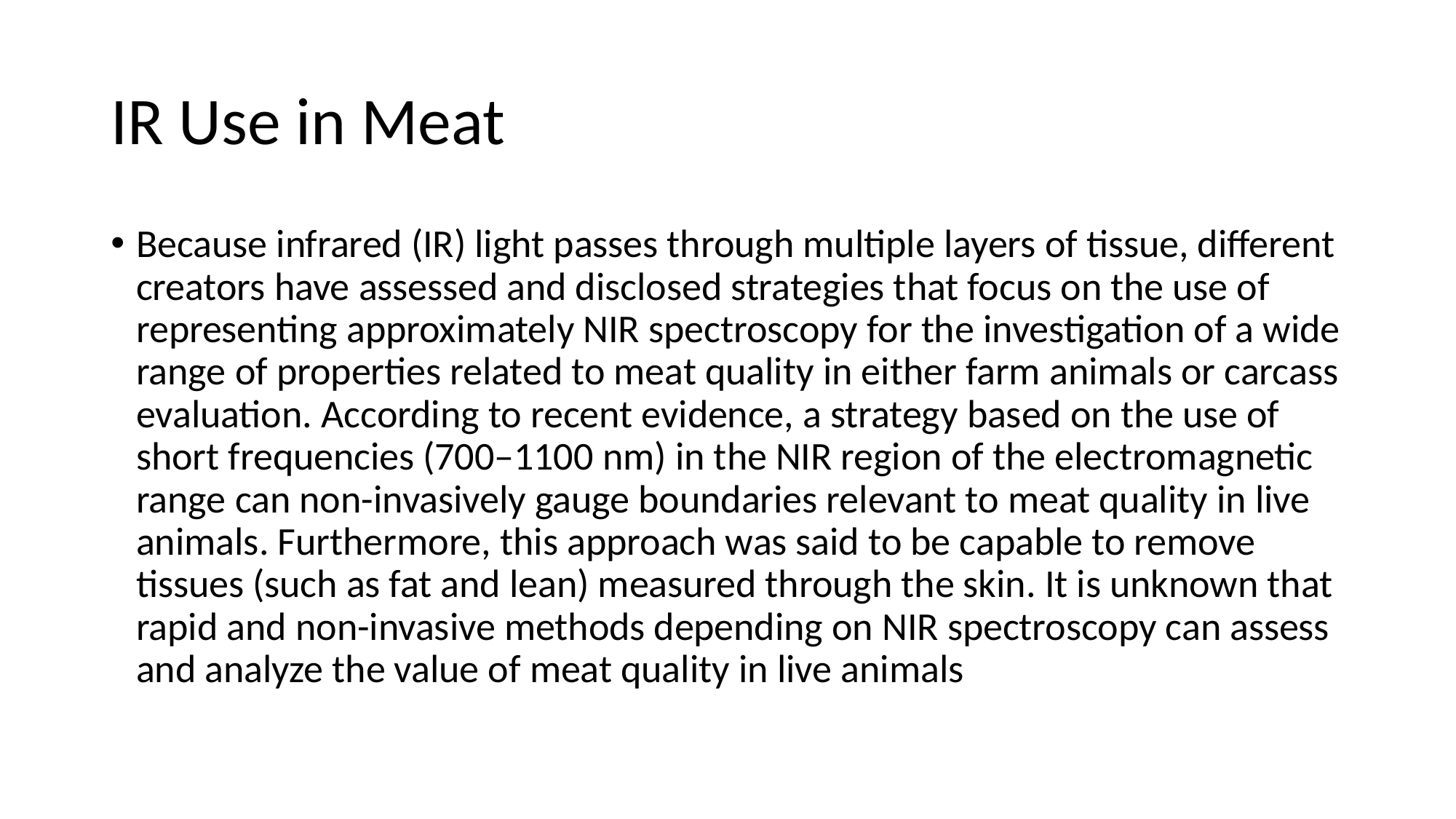

# IR Use in Meat
Because infrared (IR) light passes through multiple layers of tissue, different creators have assessed and disclosed strategies that focus on the use of representing approximately NIR spectroscopy for the investigation of a wide range of properties related to meat quality in either farm animals or carcass evaluation. According to recent evidence, a strategy based on the use of short frequencies (700–1100 nm) in the NIR region of the electromagnetic range can non-invasively gauge boundaries relevant to meat quality in live animals. Furthermore, this approach was said to be capable to remove tissues (such as fat and lean) measured through the skin. It is unknown that rapid and non-invasive methods depending on NIR spectroscopy can assess and analyze the value of meat quality in live animals